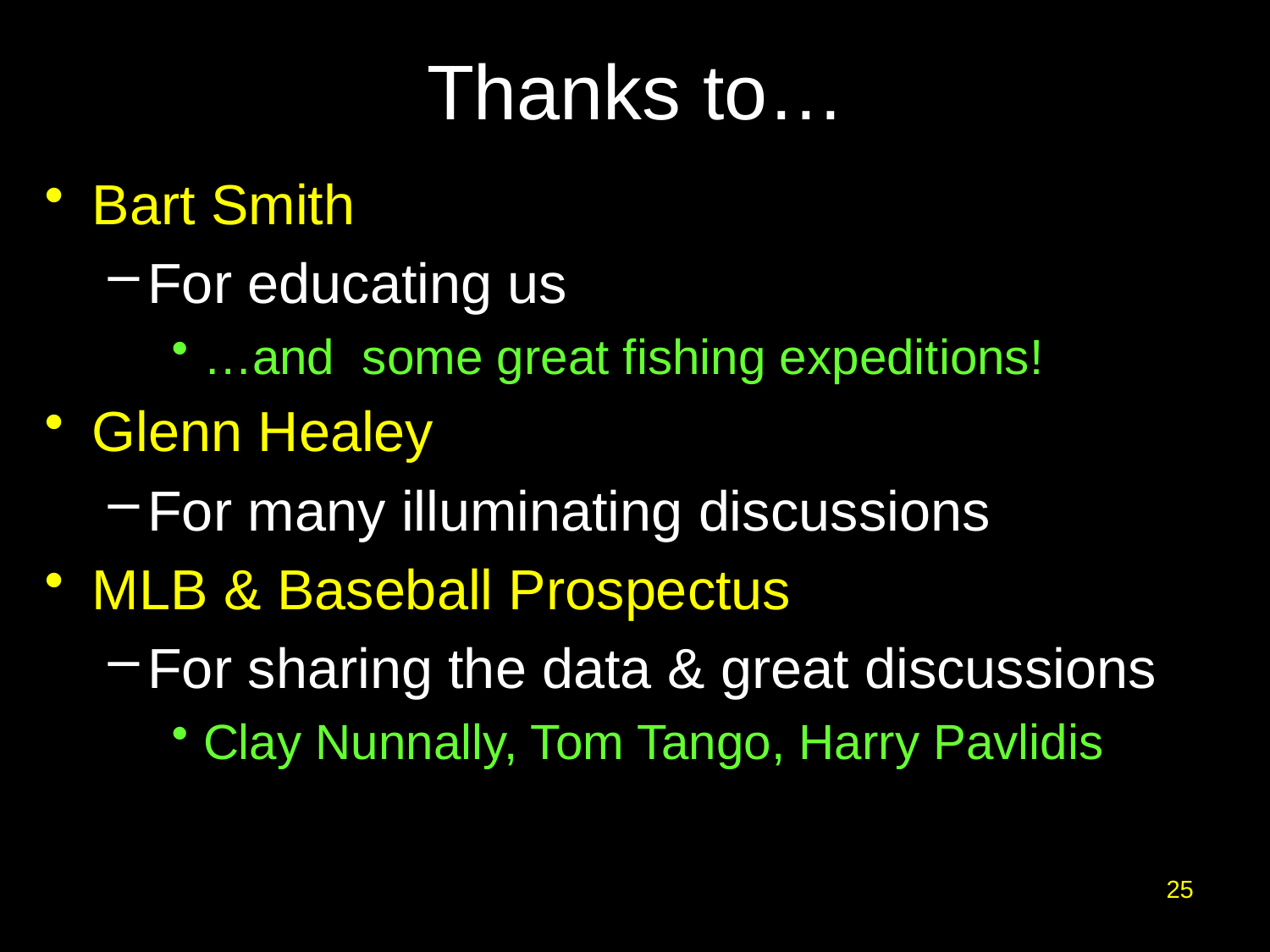

# Thanks to…
Bart Smith
For educating us
…and  some great fishing expeditions!
Glenn Healey
For many illuminating discussions
MLB & Baseball Prospectus
For sharing the data & great discussions
Clay Nunnally, Tom Tango, Harry Pavlidis

25